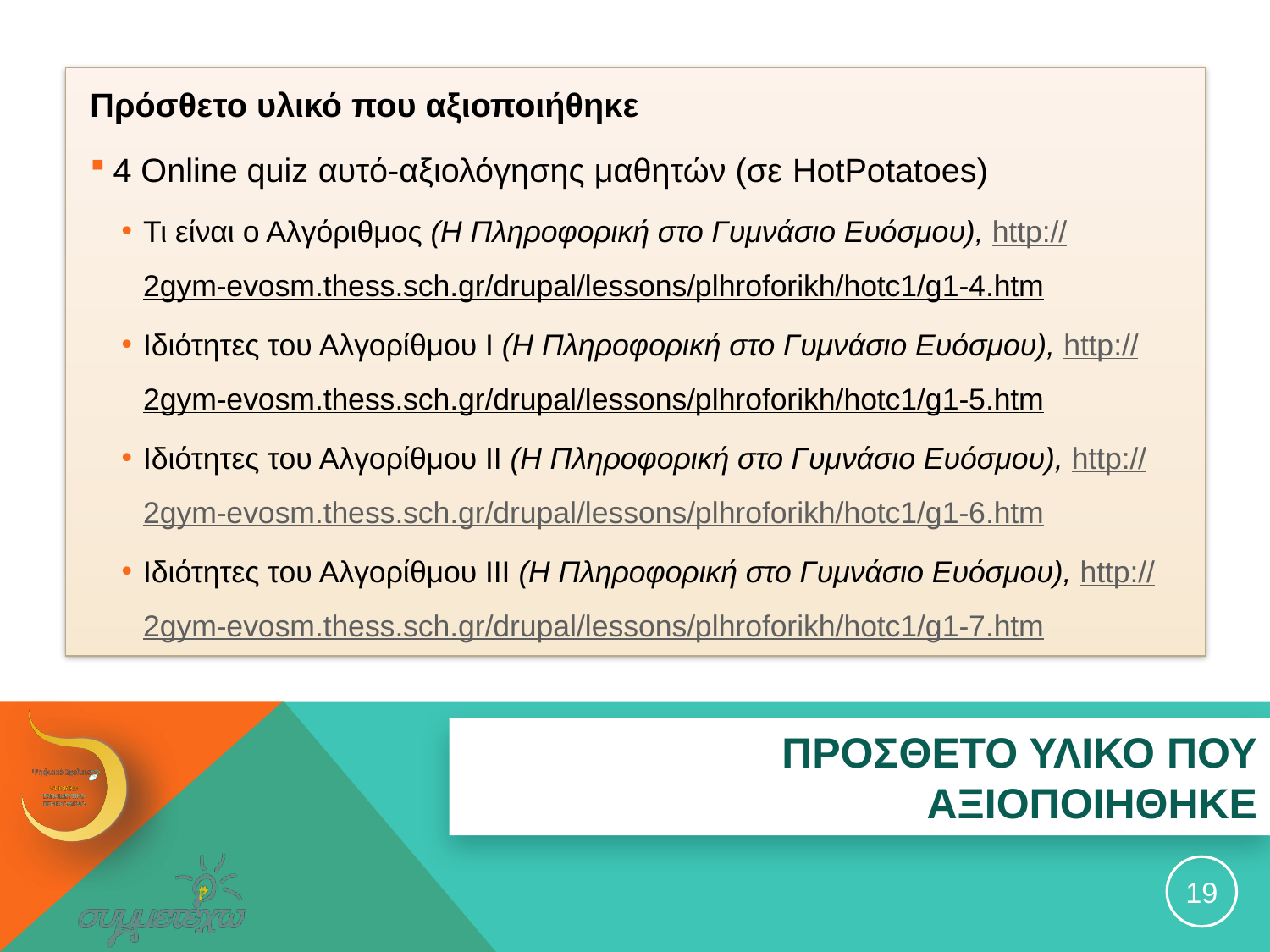

Πρόσθετο υλικό που αξιοποιήθηκε
4 Online quiz αυτό-αξιολόγησης μαθητών (σε HotPotatoes)
Τι είναι ο Αλγόριθμος (Η Πληροφορική στο Γυμνάσιο Ευόσμου), http://2gym-evosm.thess.sch.gr/drupal/lessons/plhroforikh/hotc1/g1-4.htm
Ιδιότητες του Αλγορίθμου Ι (Η Πληροφορική στο Γυμνάσιο Ευόσμου), http://2gym-evosm.thess.sch.gr/drupal/lessons/plhroforikh/hotc1/g1-5.htm
Ιδιότητες του Αλγορίθμου ΙΙ (Η Πληροφορική στο Γυμνάσιο Ευόσμου), http://2gym-evosm.thess.sch.gr/drupal/lessons/plhroforikh/hotc1/g1-6.htm
Ιδιότητες του Αλγορίθμου ΙΙΙ (Η Πληροφορική στο Γυμνάσιο Ευόσμου), http://2gym-evosm.thess.sch.gr/drupal/lessons/plhroforikh/hotc1/g1-7.htm

# ΠΡΟΣΘΕΤΟ ΥΛΙΚΟ ΠΟΥ ΑΞΙΟΠΟΙΗΘΗΚΕ
19